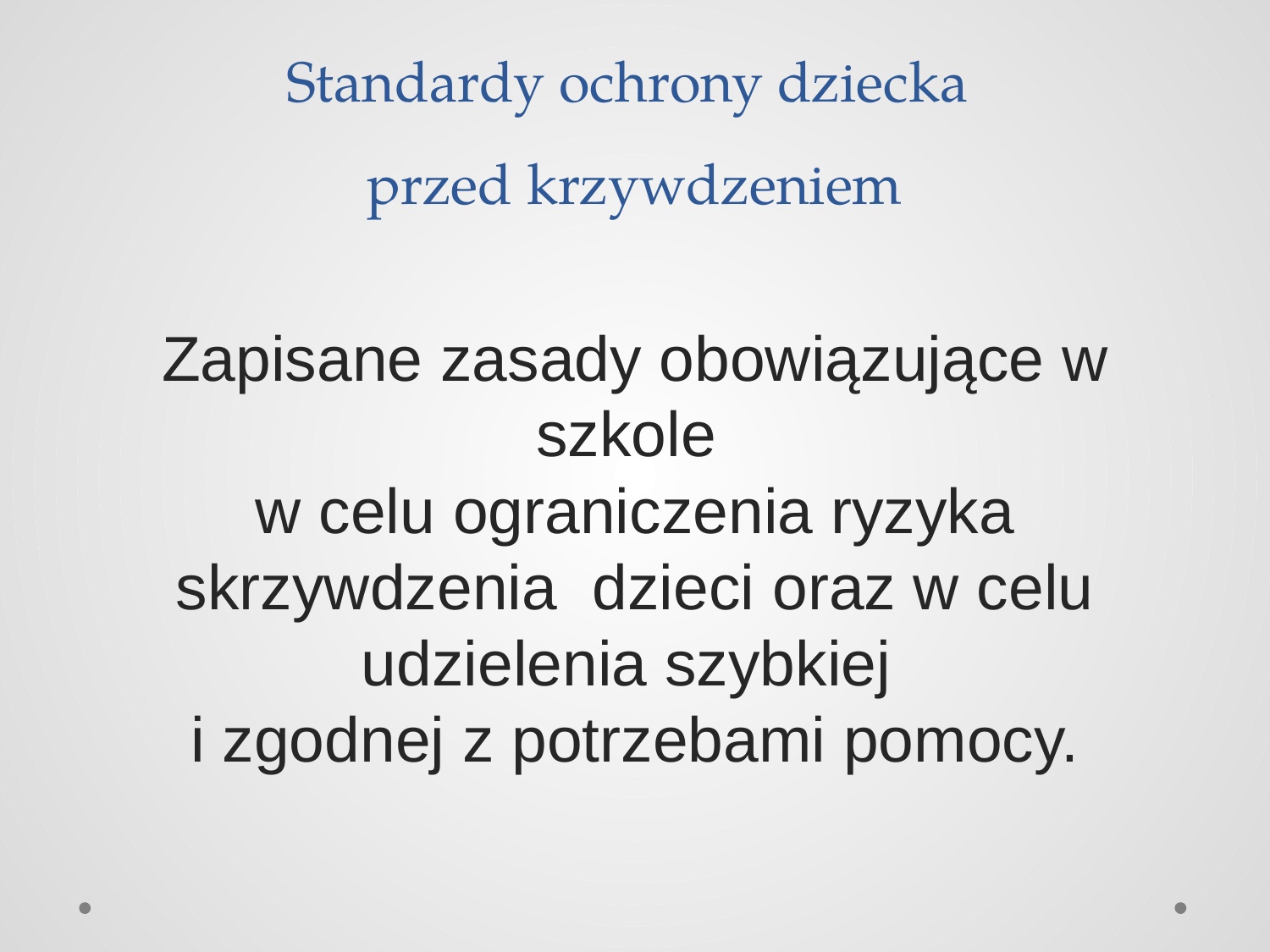

# Standardy ochrony dziecka przed krzywdzeniem

Zapisane zasady obowiązujące w szkole
w celu ograniczenia ryzyka skrzywdzenia  dzieci oraz w celu udzielenia szybkiej
i zgodnej z potrzebami pomocy.